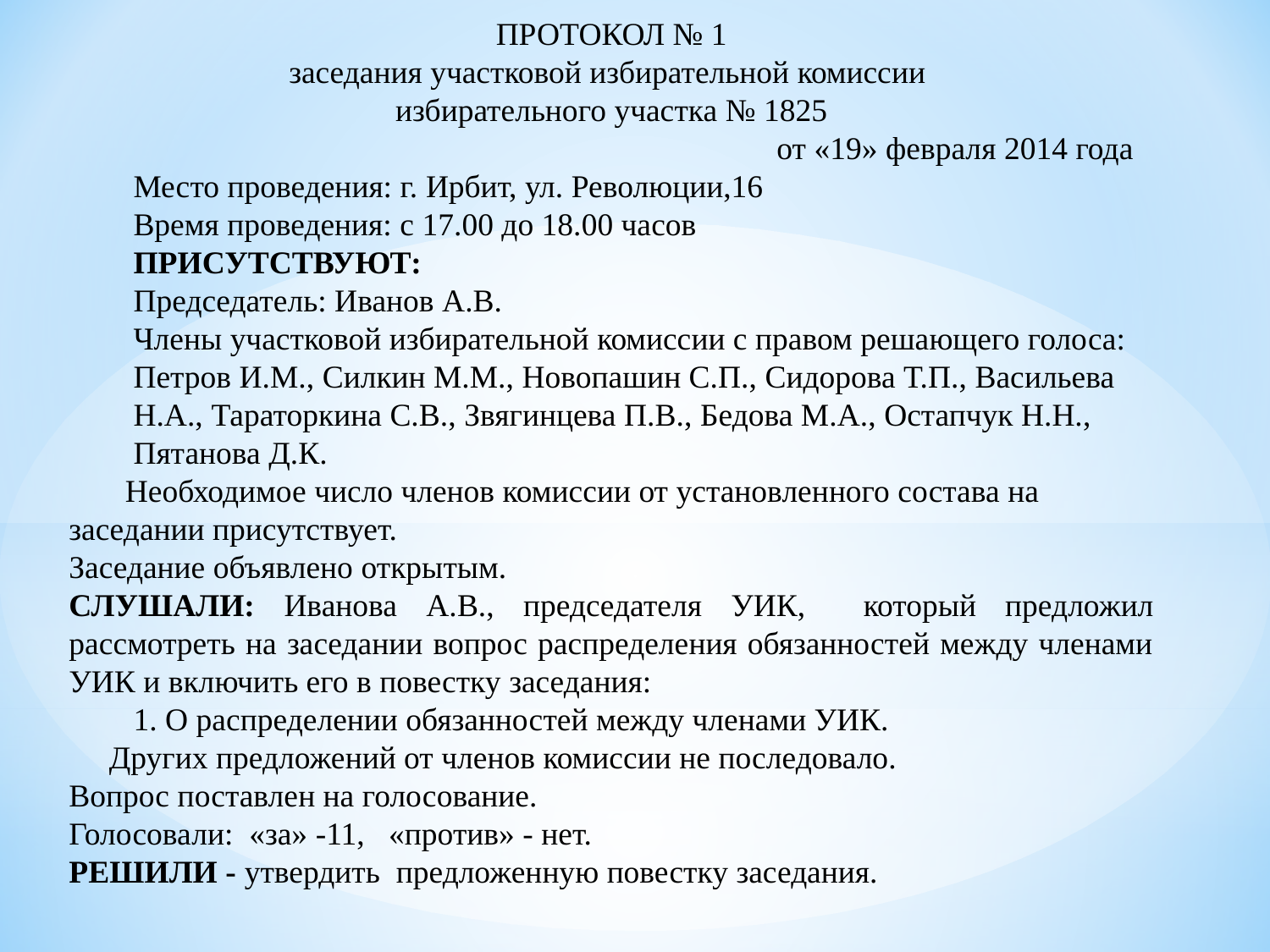

ПРОТОКОЛ № 1
заседания участковой избирательной комиссии
избирательного участка № 1825
                                                                                        от «19» февраля 2014 года
        Место проведения: г. Ирбит, ул. Революции,16
        Время проведения: с 17.00 до 18.00 часов
        ПРИСУТСТВУЮТ:
        Председатель: Иванов А.В.
        Члены участковой избирательной комиссии с правом решающего голоса:
        Петров И.М., Силкин М.М., Новопашин С.П., Сидорова Т.П., Васильева
        Н.А., Тараторкина С.В., Звягинцева П.В., Бедова М.А., Остапчук Н.Н.,
        Пятанова Д.К.
       Необходимое число членов комиссии от установленного состава на заседании присутствует.
Заседание объявлено открытым.
СЛУШАЛИ: Иванова А.В., председателя УИК,  который предложил рассмотреть на заседании вопрос распределения обязанностей между членами УИК и включить его в повестку заседания:
        1. О распределении обязанностей между членами УИК.
     Других предложений от членов комиссии не последовало.
Вопрос поставлен на голосование.
Голосовали:  «за» -11,   «против» - нет.
РЕШИЛИ - утвердить  предложенную повестку заседания.